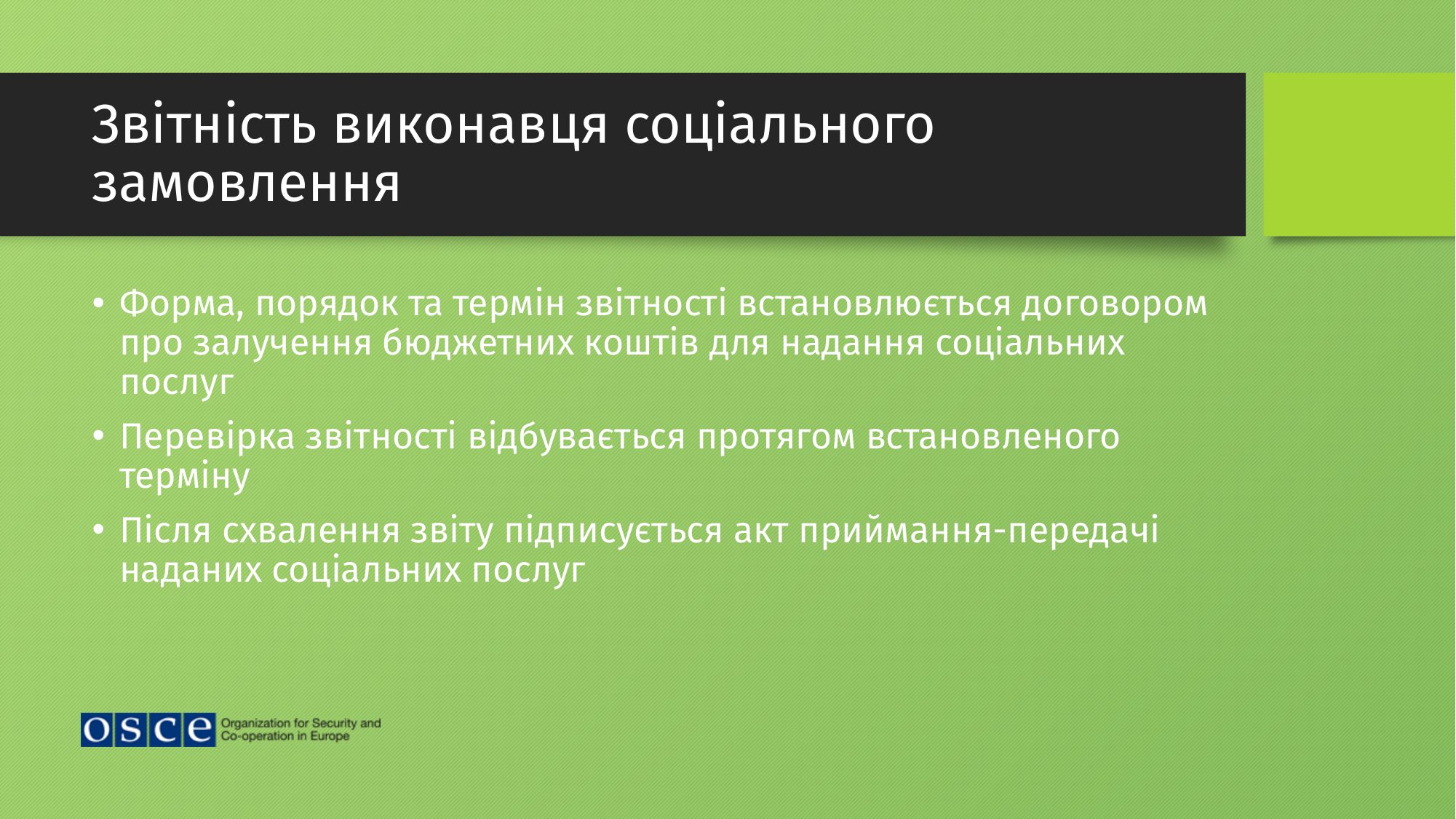

# Звітність виконавця соціального замовлення
Форма, порядок та термін звітності встановлюється договором про залучення бюджетних коштів для надання соціальних послуг
Перевірка звітності відбувається протягом встановленого терміну
Після схвалення звіту підписується акт приймання-передачі наданих соціальних послуг